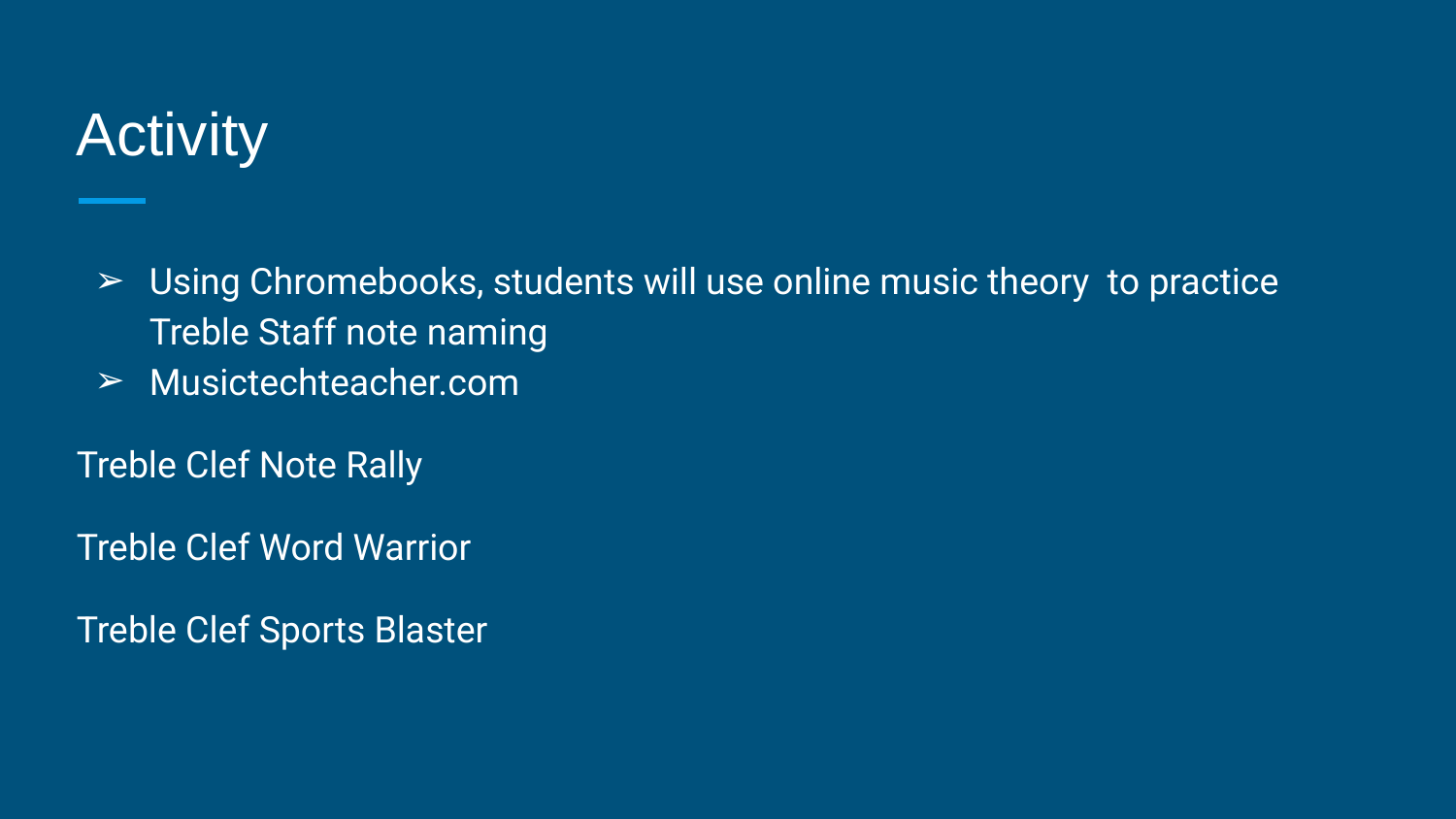

# Activity
Using Chromebooks, students will use online music theory  to practice Treble Staff note naming
Musictechteacher.com
Treble Clef Note Rally
Treble Clef Word Warrior
Treble Clef Sports Blaster